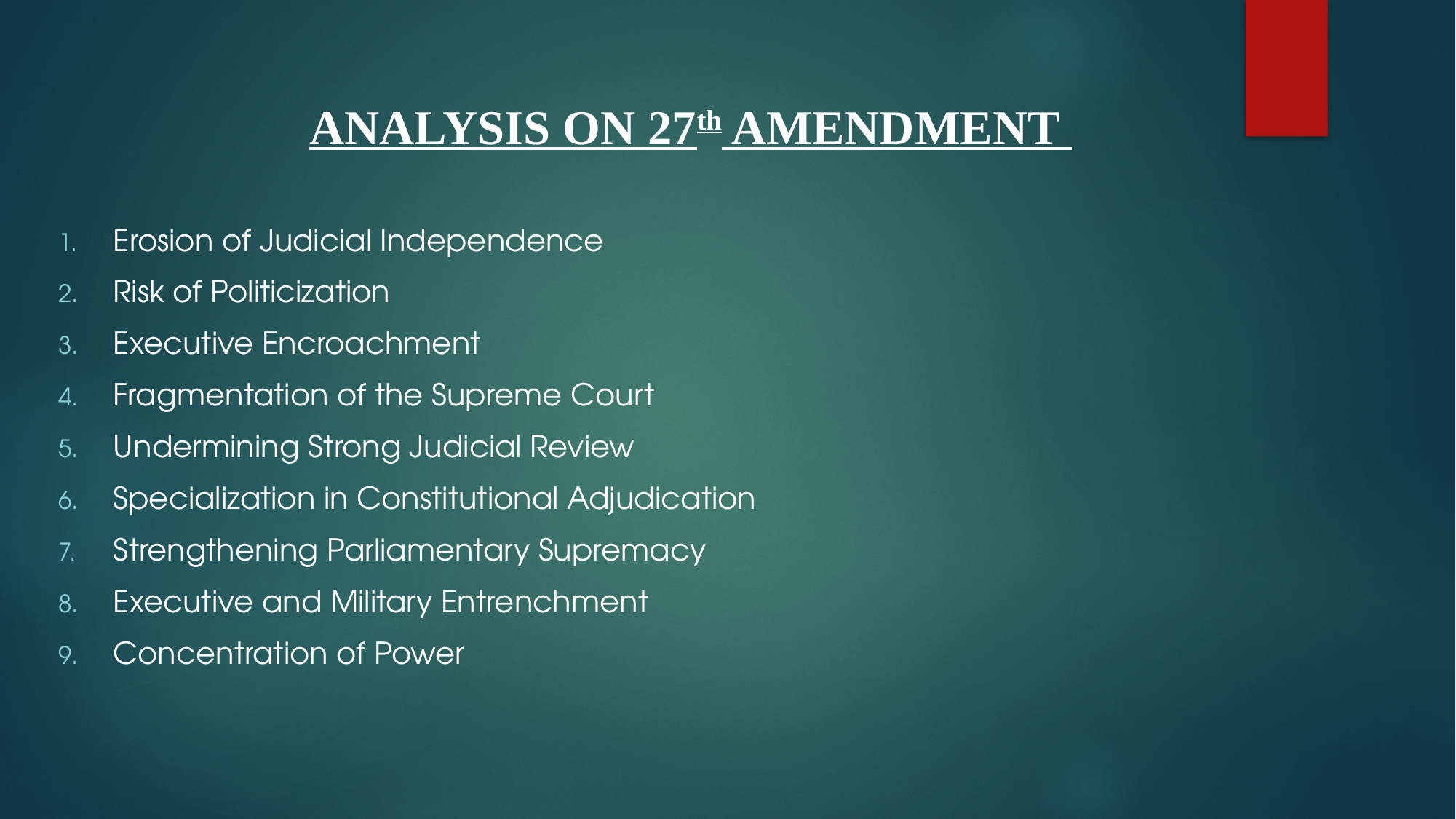

ANALYSIS ON 27th AMENDMENT

Erosion of Judicial Independence
Risk of Politicization
Executive Encroachment
Fragmentation of the Supreme Court
Undermining Strong Judicial Review
Specialization in Constitutional Adjudication
Strengthening Parliamentary Supremacy
Executive and Military Entrenchment
Concentration of Power